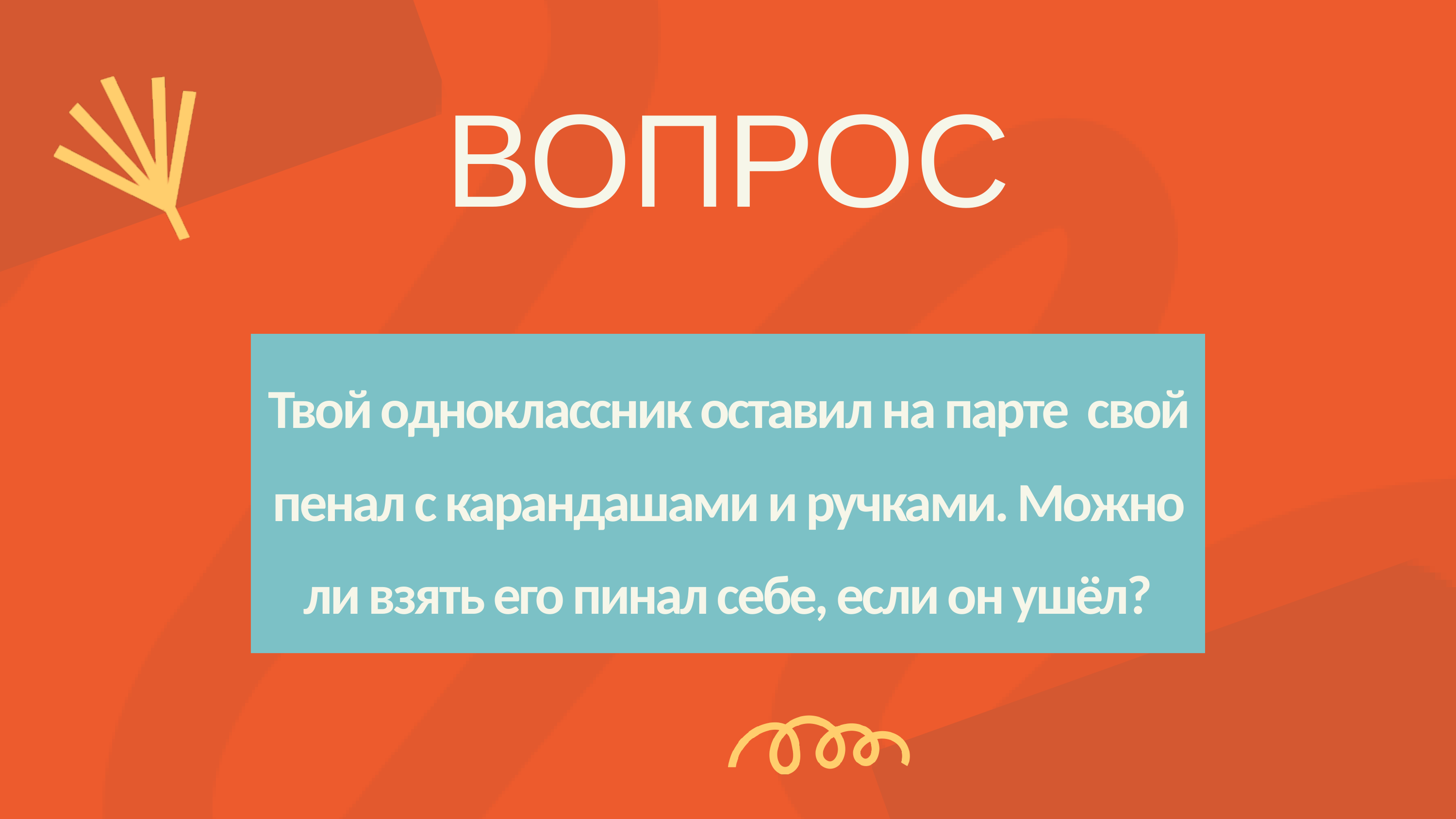

ВОПРОС

Твой одноклассник оставил на парте  свой пенал с карандашами и ручками. Можно ли взять его пинал себе, если он ушёл?